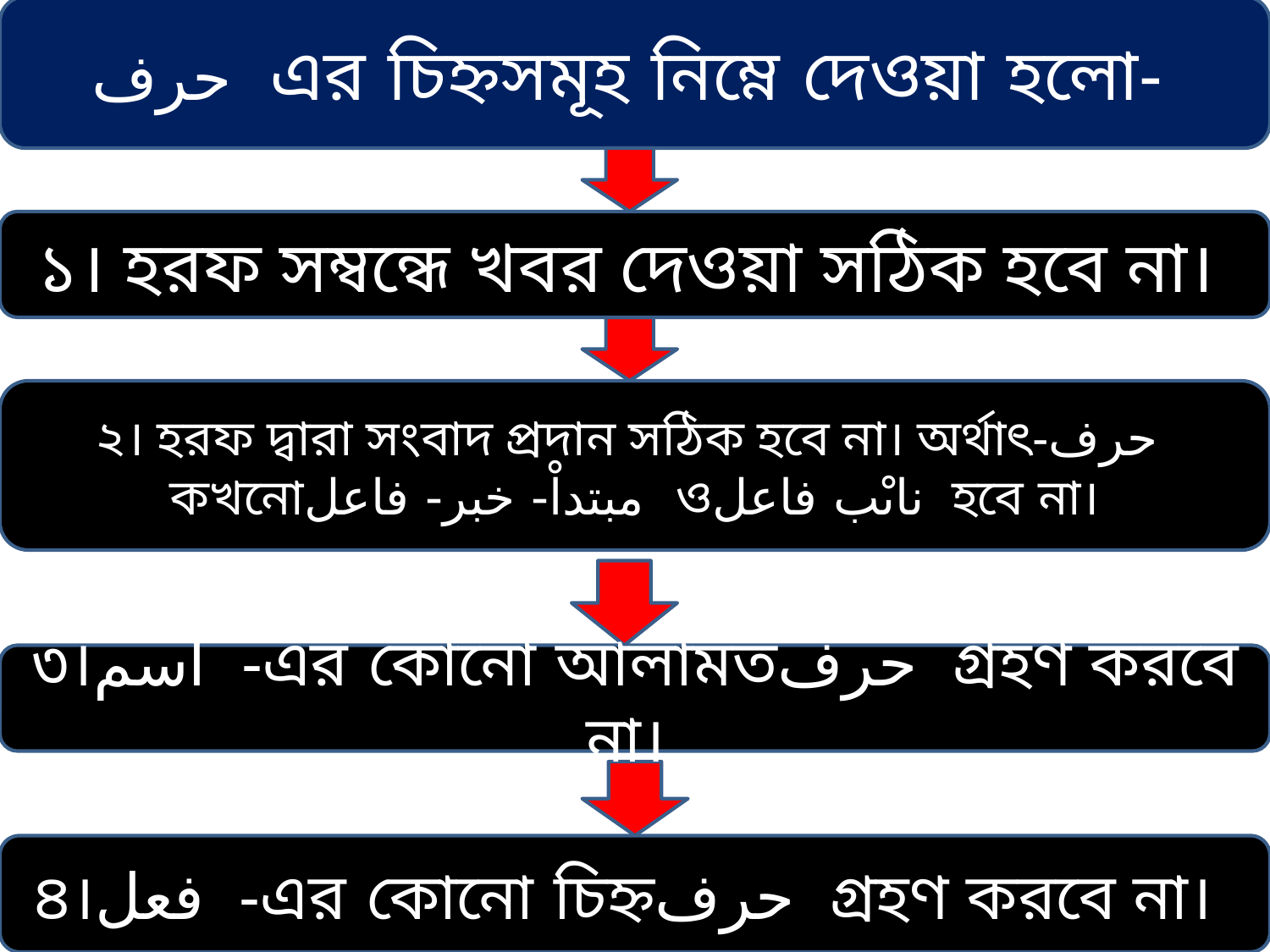

حرف  এর চিহ্নসমূহ নিম্নে দেওয়া হলো-

১। হরফ সম্বন্ধে খবর দেওয়া সঠিক হবে না।

২। হরফ দ্বারা সংবাদ প্রদান সঠিক হবে না। অর্থাৎ-حرف  কখনোمبتداْ- خبر- فاعل  ওناىْب فاعل  হবে না।

৩।اسم  -এর কোনো আলামতحرف  গ্রহণ করবে না।

৪।فعل  -এর কোনো চিহ্নحرف  গ্রহণ করবে না।